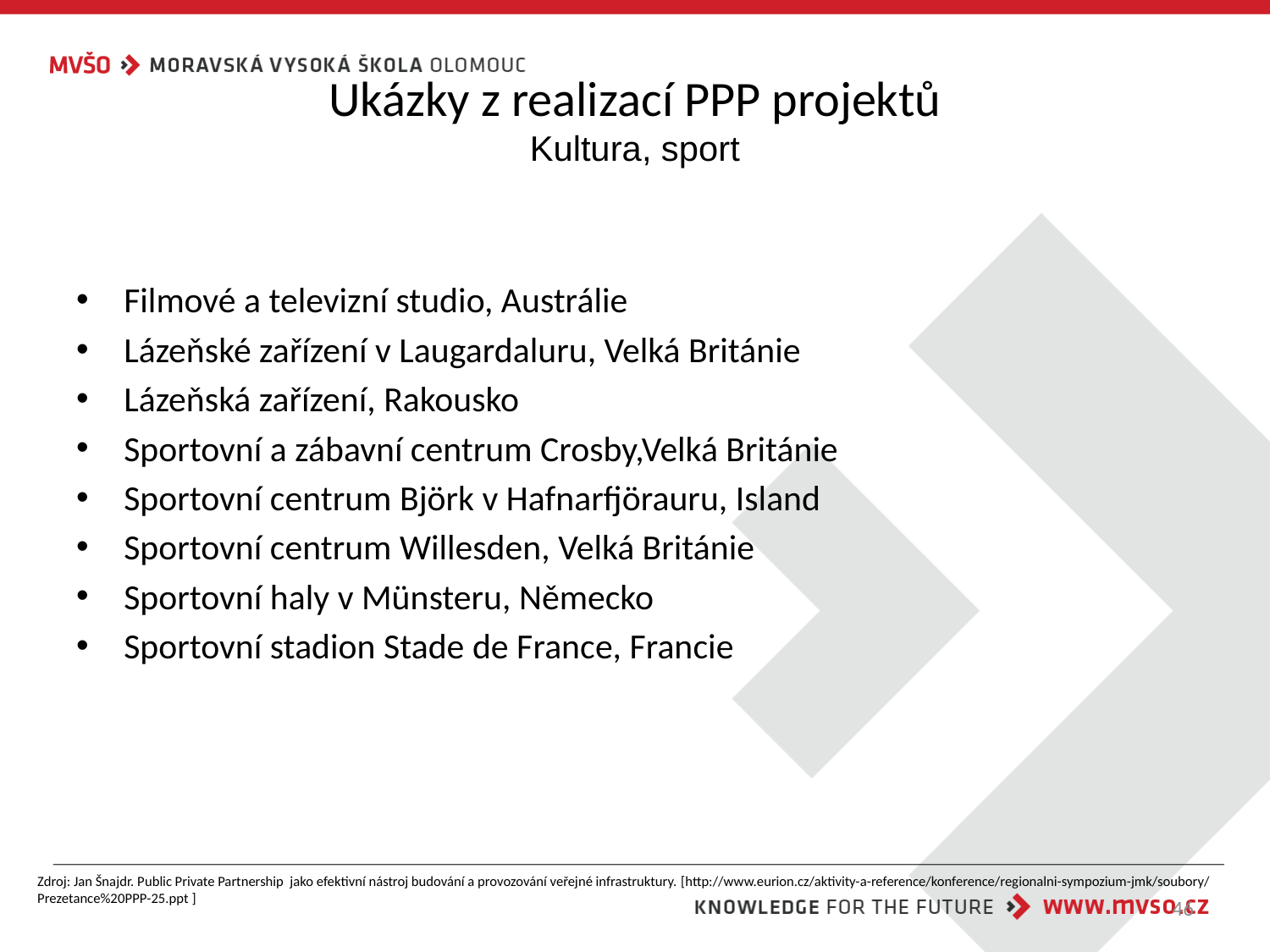

# Ukázky z realizací PPP projektů Kultura, sport

Filmové a televizní studio, Austrálie
Lázeňské zařízení v Laugardaluru, Velká Británie
Lázeňská zařízení, Rakousko
Sportovní a zábavní centrum Crosby,Velká Británie
Sportovní centrum Björk v Hafnarfjörauru, Island
Sportovní centrum Willesden, Velká Británie
Sportovní haly v Münsteru, Německo
Sportovní stadion Stade de France, Francie

Zdroj: Jan Šnajdr. Public Private Partnership  jako efektivní nástroj budování a provozování veřejné infrastruktury. [http://www.eurion.cz/aktivity-a-reference/konference/regionalni-sympozium-jmk/soubory/Prezetance%20PPP-25.ppt ]
46